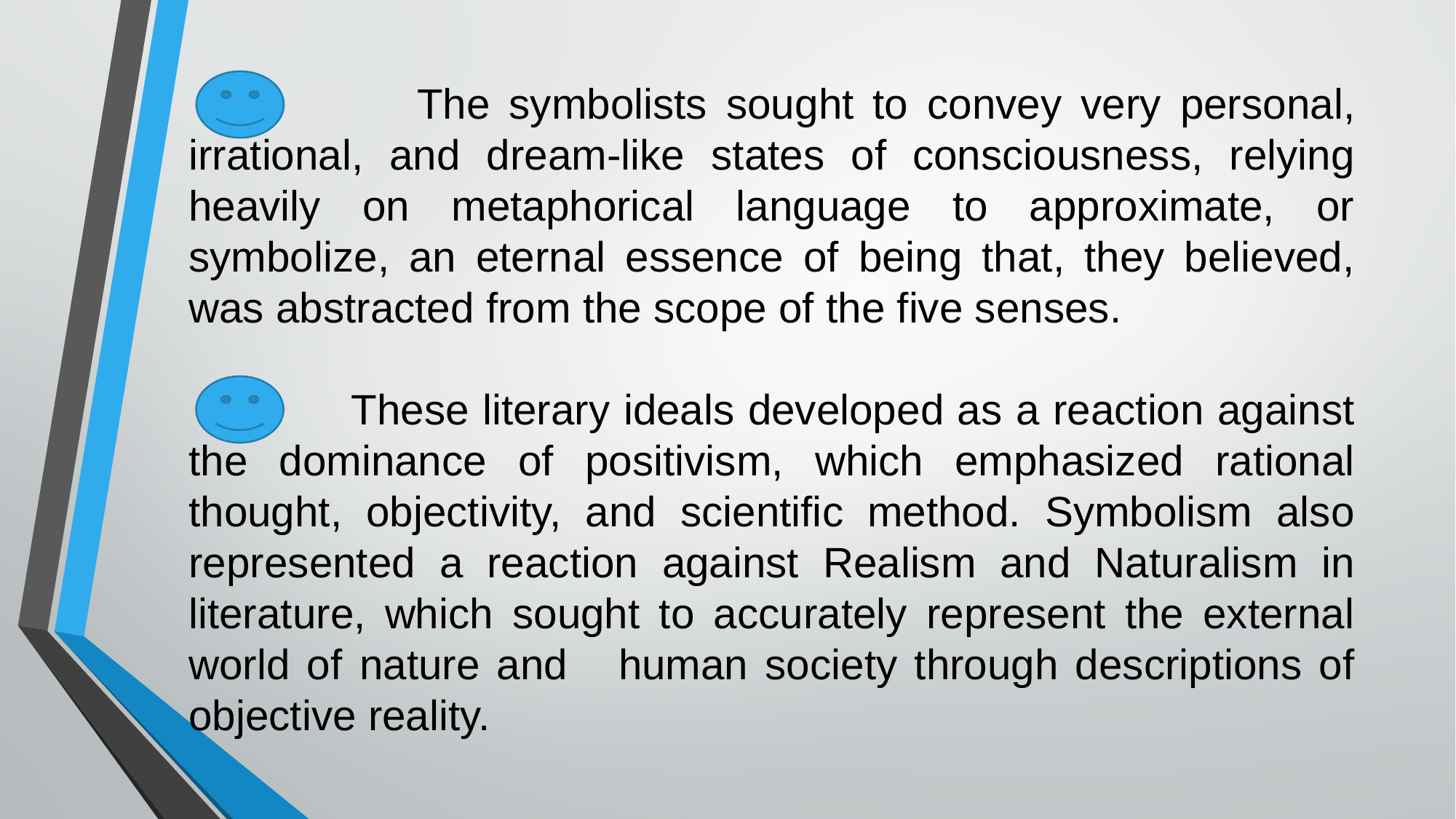

The symbolists sought to convey very personal, irrational, and dream-like states of consciousness, relying heavily on metaphorical language to approximate, or symbolize, an eternal essence of being that, they believed, was abstracted from the scope of the five senses.

            These literary ideals developed as a reaction against the dominance of positivism, which emphasized rational thought, objectivity, and scientific method. Symbolism also represented a reaction against Realism and Naturalism in literature, which sought to accurately represent the external world of nature and   human society through descriptions of objective reality.